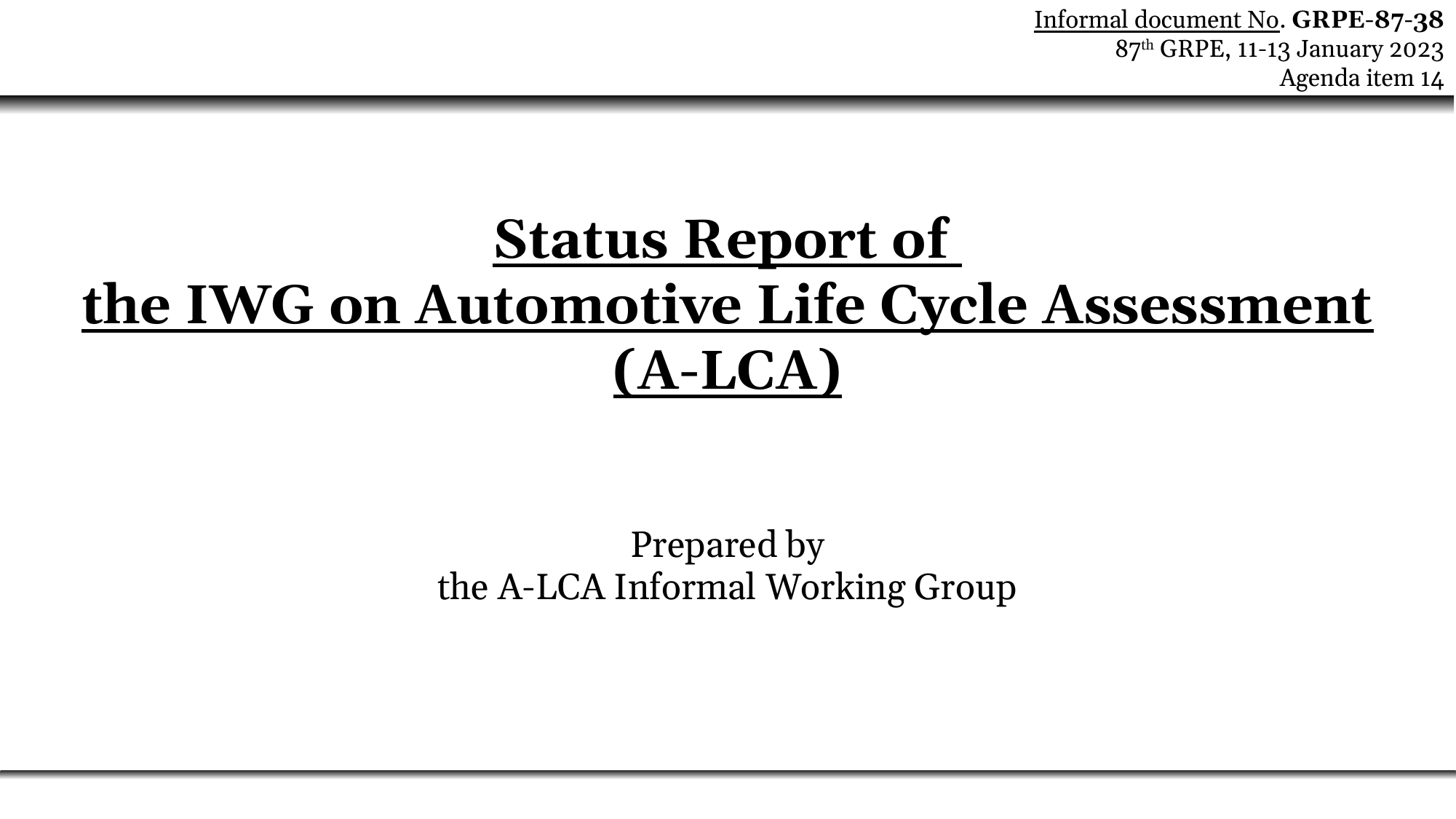

Informal document No. GRPE-87-38
87th GRPE, 11-13 January 2023
Agenda item 14
Status Report of
the IWG on Automotive Life Cycle Assessment (A-LCA)
Prepared by
the A-LCA Informal Working Group